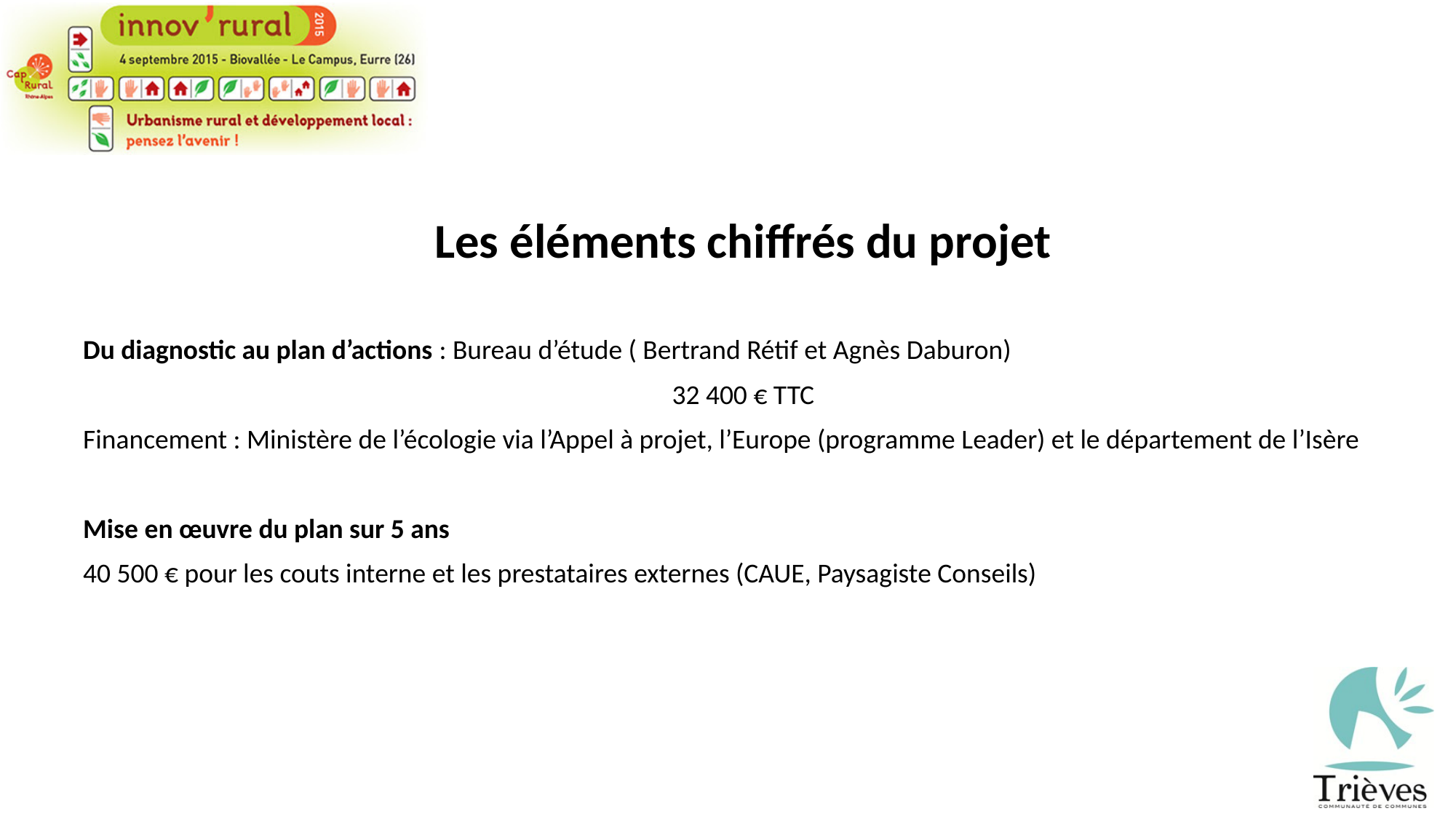

Les éléments chiffrés du projet

Du diagnostic au plan d’actions : Bureau d’étude ( Bertrand Rétif et Agnès Daburon)
32 400 € TTC
Financement : Ministère de l’écologie via l’Appel à projet, l’Europe (programme Leader) et le département de l’Isère

Mise en œuvre du plan sur 5 ans
40 500 € pour les couts interne et les prestataires externes (CAUE, Paysagiste Conseils)